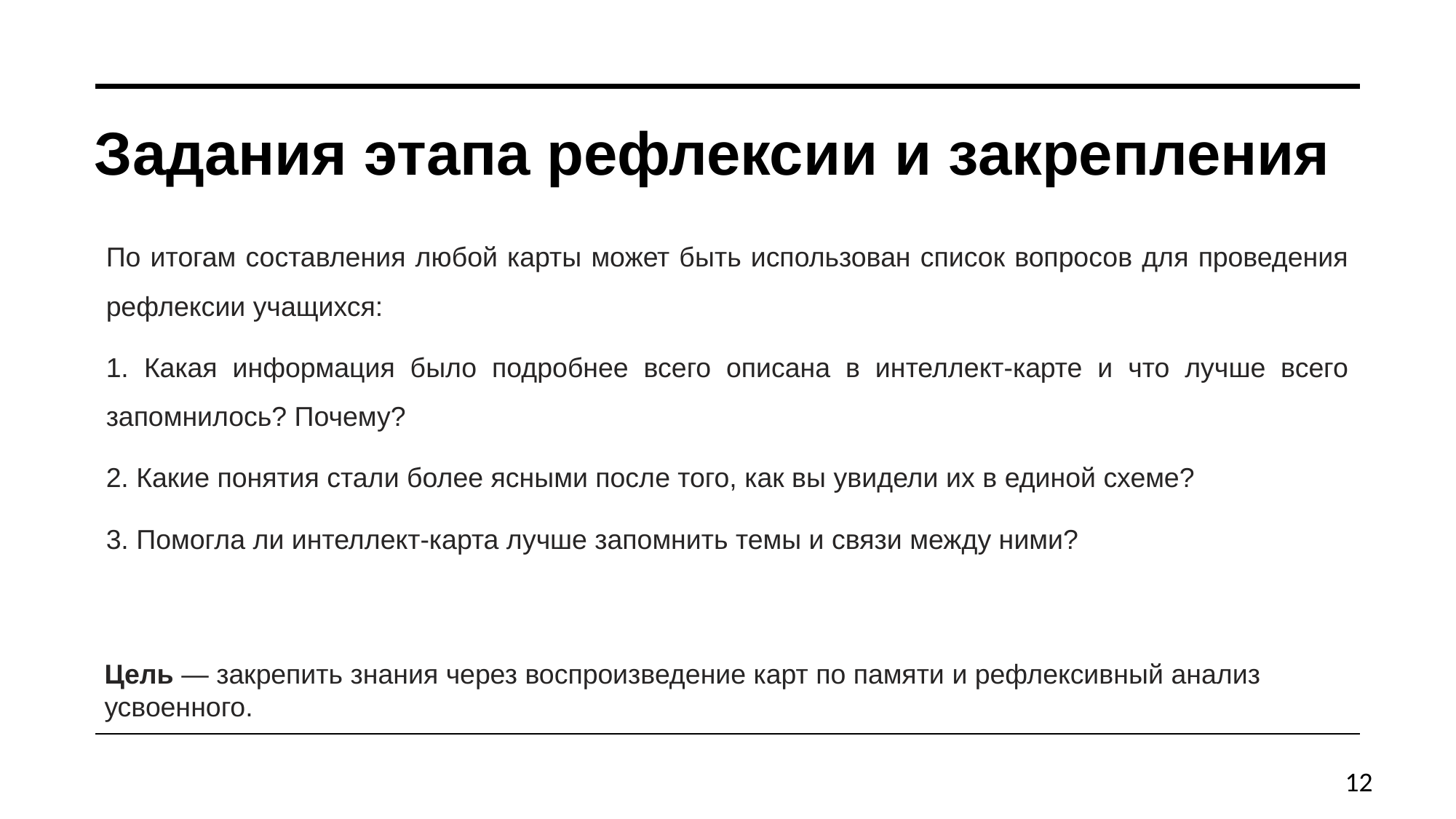

# Задания этапа рефлексии и закрепления
По итогам составления любой карты может быть использован список вопросов для проведения рефлексии учащихся:
1. Какая информация было подробнее всего описана в интеллект-карте и что лучше всего запомнилось? Почему?
2. Какие понятия стали более ясными после того, как вы увидели их в единой схеме?
3. Помогла ли интеллект-карта лучше запомнить темы и связи между ними?

Цель — закрепить знания через воспроизведение карт по памяти и рефлексивный анализ усвоенного.
12